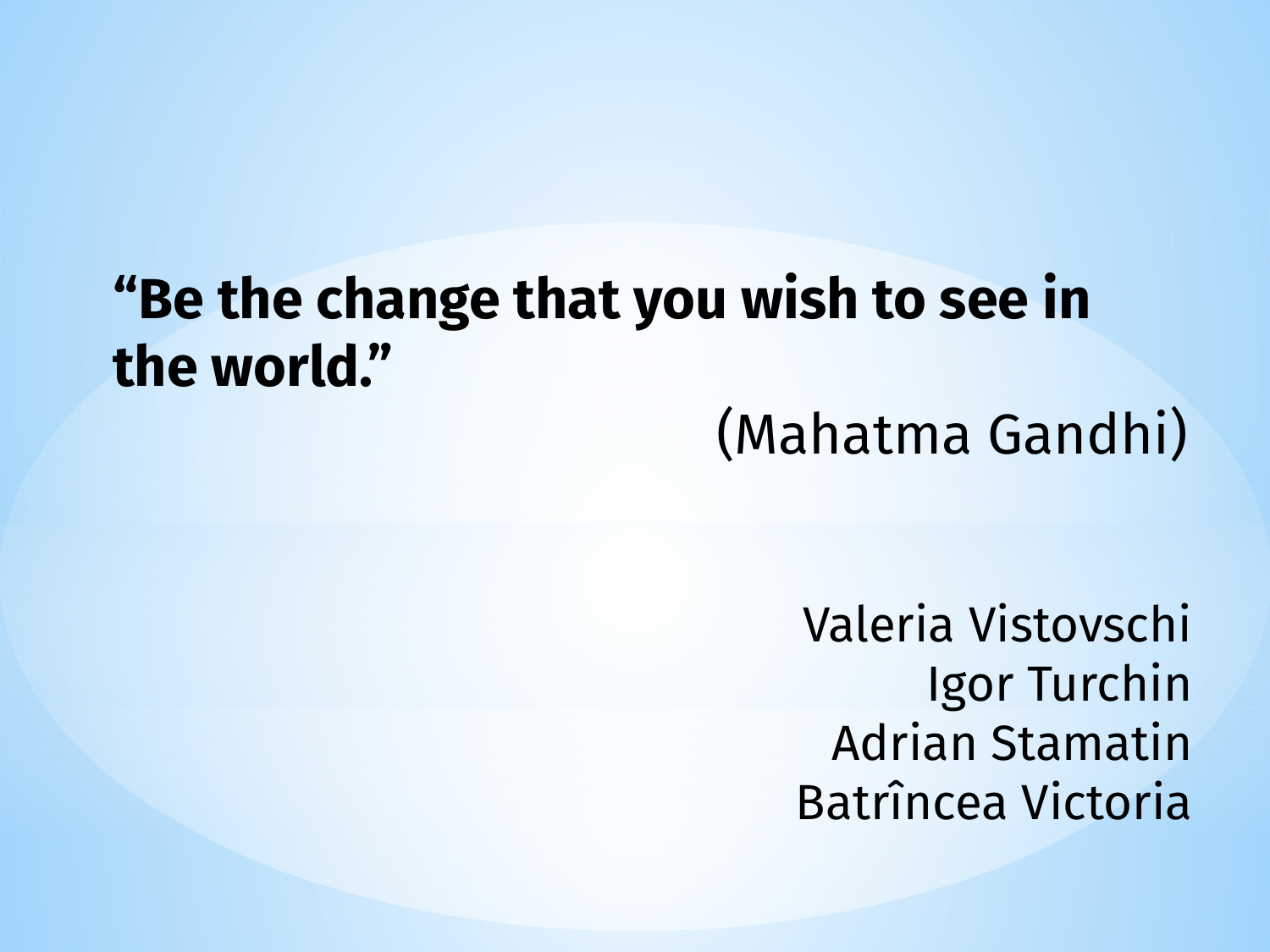

“Be the change that you wish to see in the world.”
(Mahatma Gandhi)
Valeria Vistovschi
Igor Turchin
Adrian Stamatin
Batrîncea Victoria